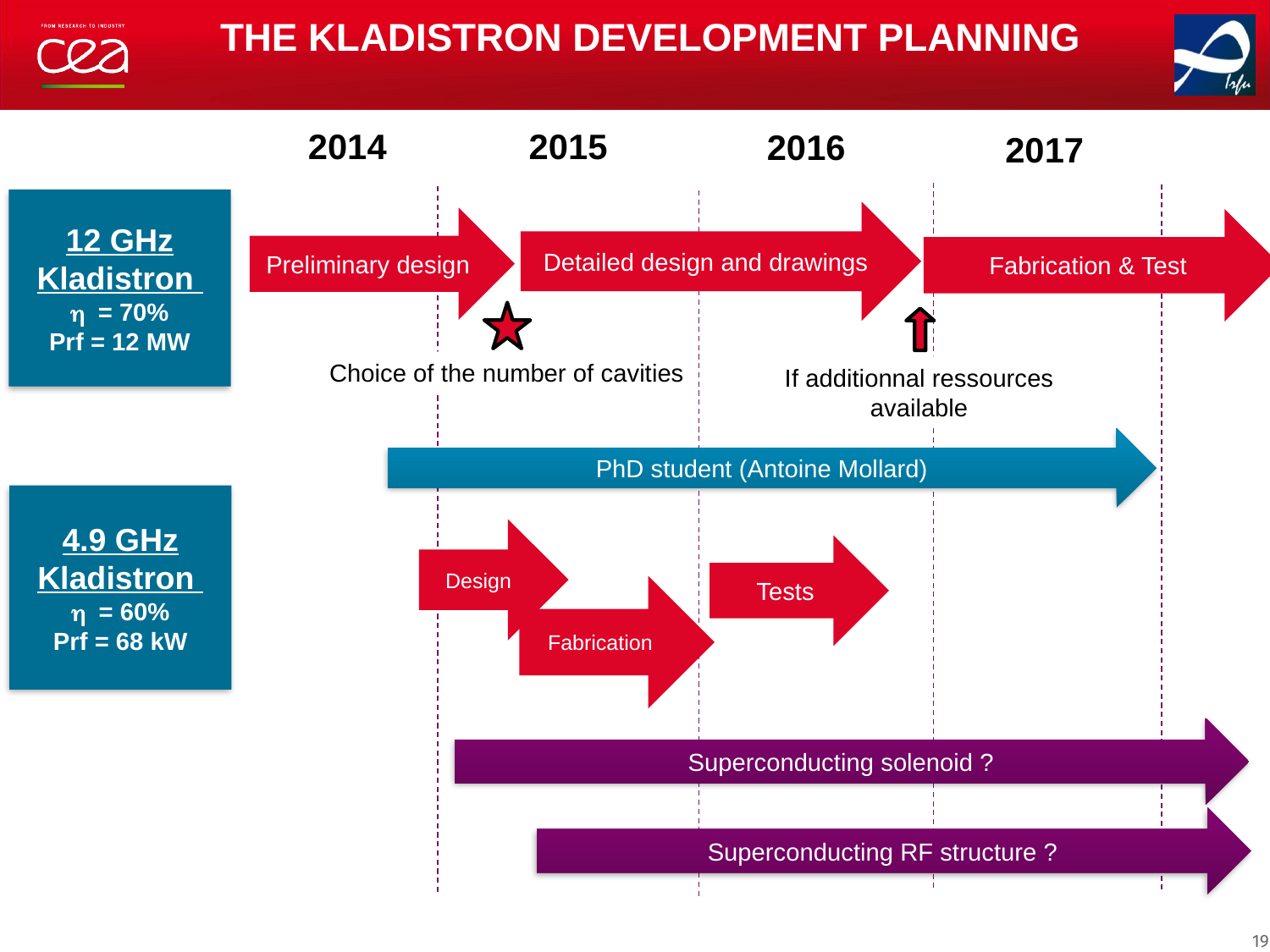

The kladistron development planning
2014
2015
2016
2017
12 GHz
Kladistron
η = 70%
Prf = 12 MW
Detailed design and drawings
Preliminary design
Fabrication & Test

Choice of the number of cavities
If additionnal ressources available
PhD student (Antoine Mollard)
4.9 GHz
Kladistron
η = 60%
Prf = 68 kW
Design
Tests
Fabrication
Superconducting solenoid ?
Superconducting RF structure ?
19